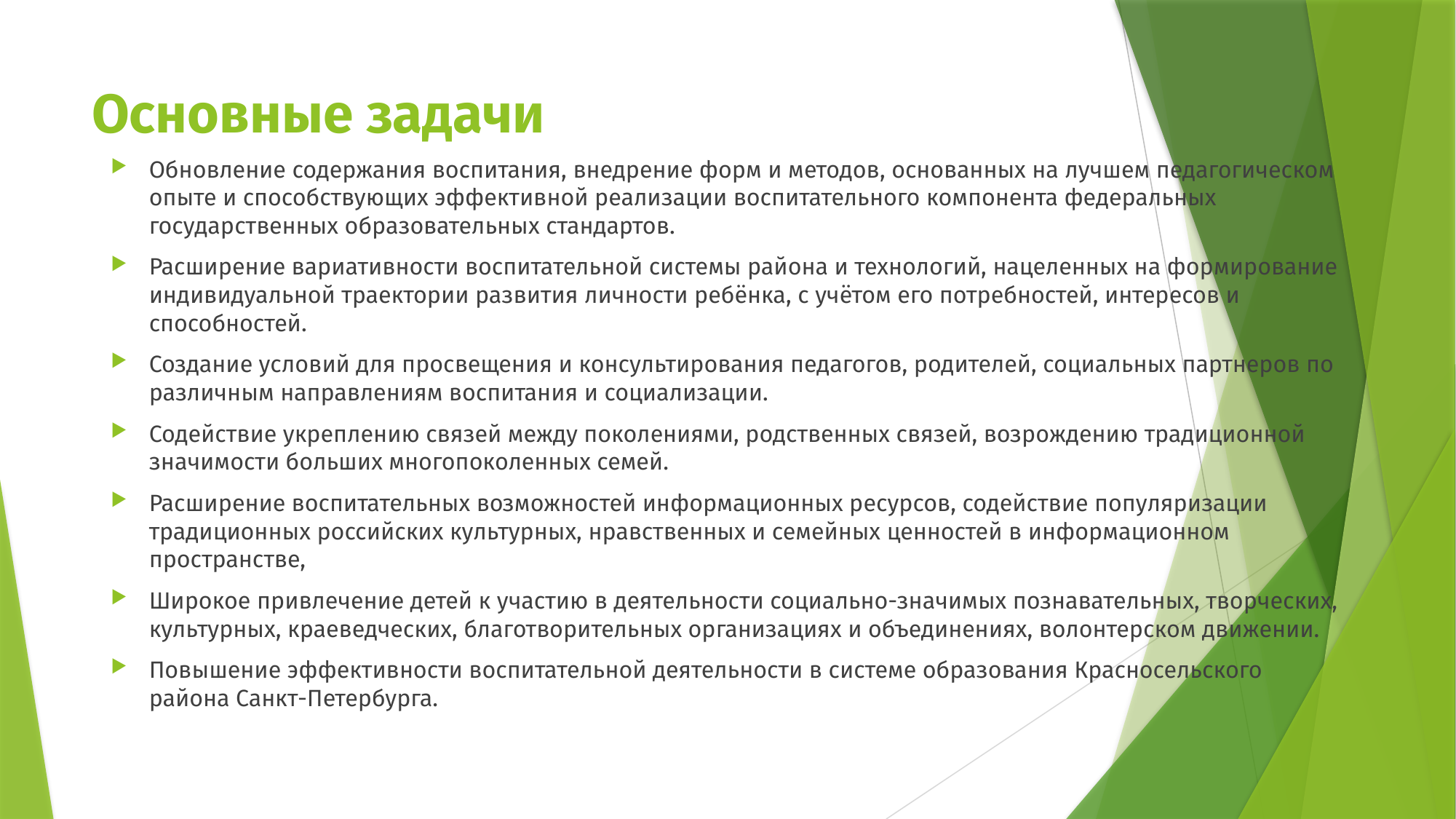

# Основные задачи
Обновление содержания воспитания, внедрение форм и методов, основанных на лучшем педагогическом опыте и способствующих эффективной реализации воспитательного компонента федеральных государственных образовательных стандартов.
Расширение вариативности воспитательной системы района и технологий, нацеленных на формирование индивидуальной траектории развития личности ребёнка, с учётом его потребностей, интересов и способностей.
Создание условий для просвещения и консультирования педагогов, родителей, социальных партнеров по различным направлениям воспитания и социализации.
Содействие укреплению связей между поколениями, родственных связей, возрождению традиционной значимости больших многопоколенных семей.
Расширение воспитательных возможностей информационных ресурсов, содействие популяризации традиционных российских культурных, нравственных и семейных ценностей в информационном пространстве,
Широкое привлечение детей к участию в деятельности социально-значимых познавательных, творческих, культурных, краеведческих, благотворительных организациях и объединениях, волонтерском движении.
Повышение эффективности воспитательной деятельности в системе образования Красносельского района Санкт-Петербурга.